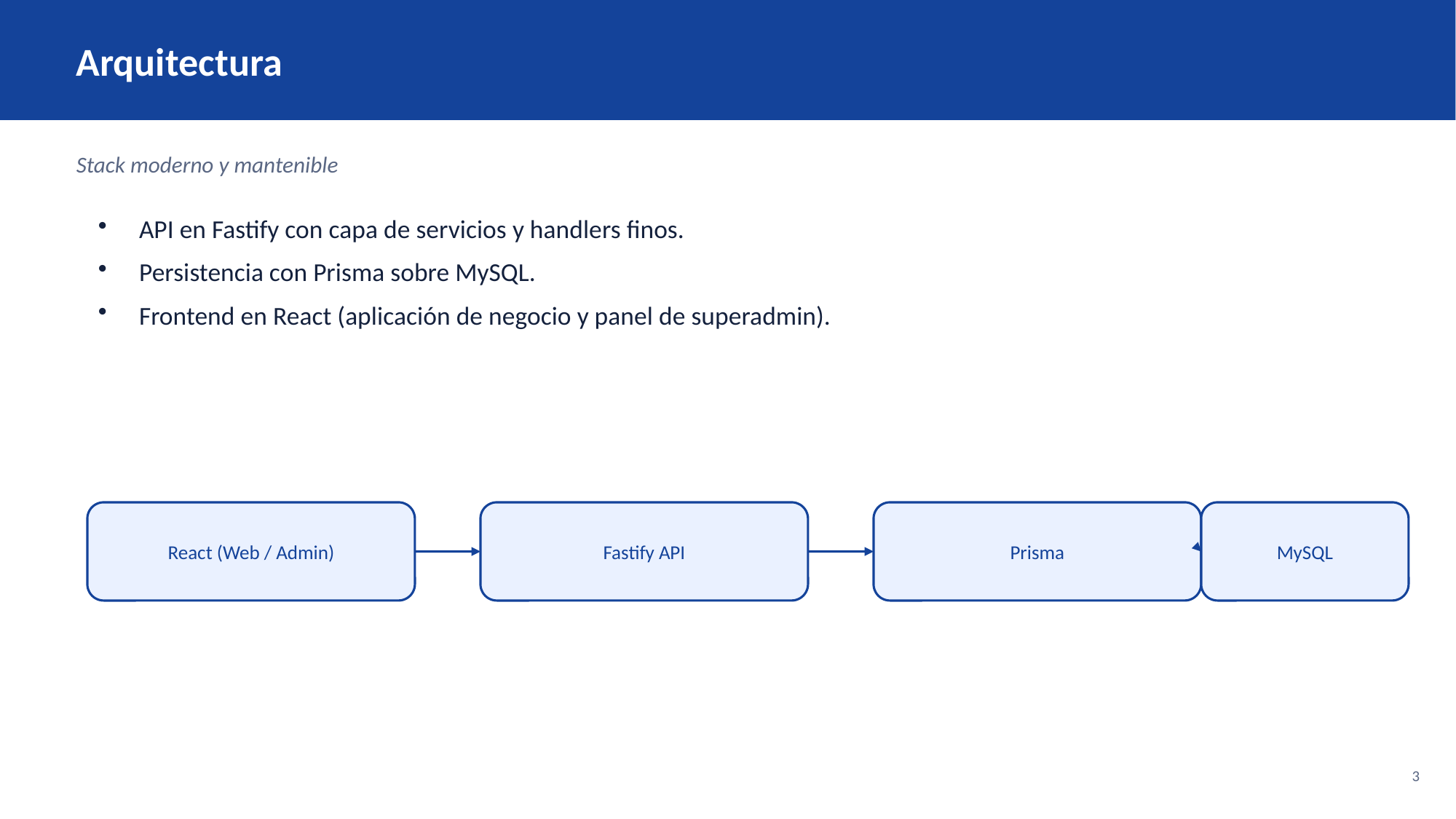

Arquitectura
Stack moderno y mantenible
API en Fastify con capa de servicios y handlers finos.
Persistencia con Prisma sobre MySQL.
Frontend en React (aplicación de negocio y panel de superadmin).

React (Web / Admin)

Fastify API

Prisma

MySQL

3